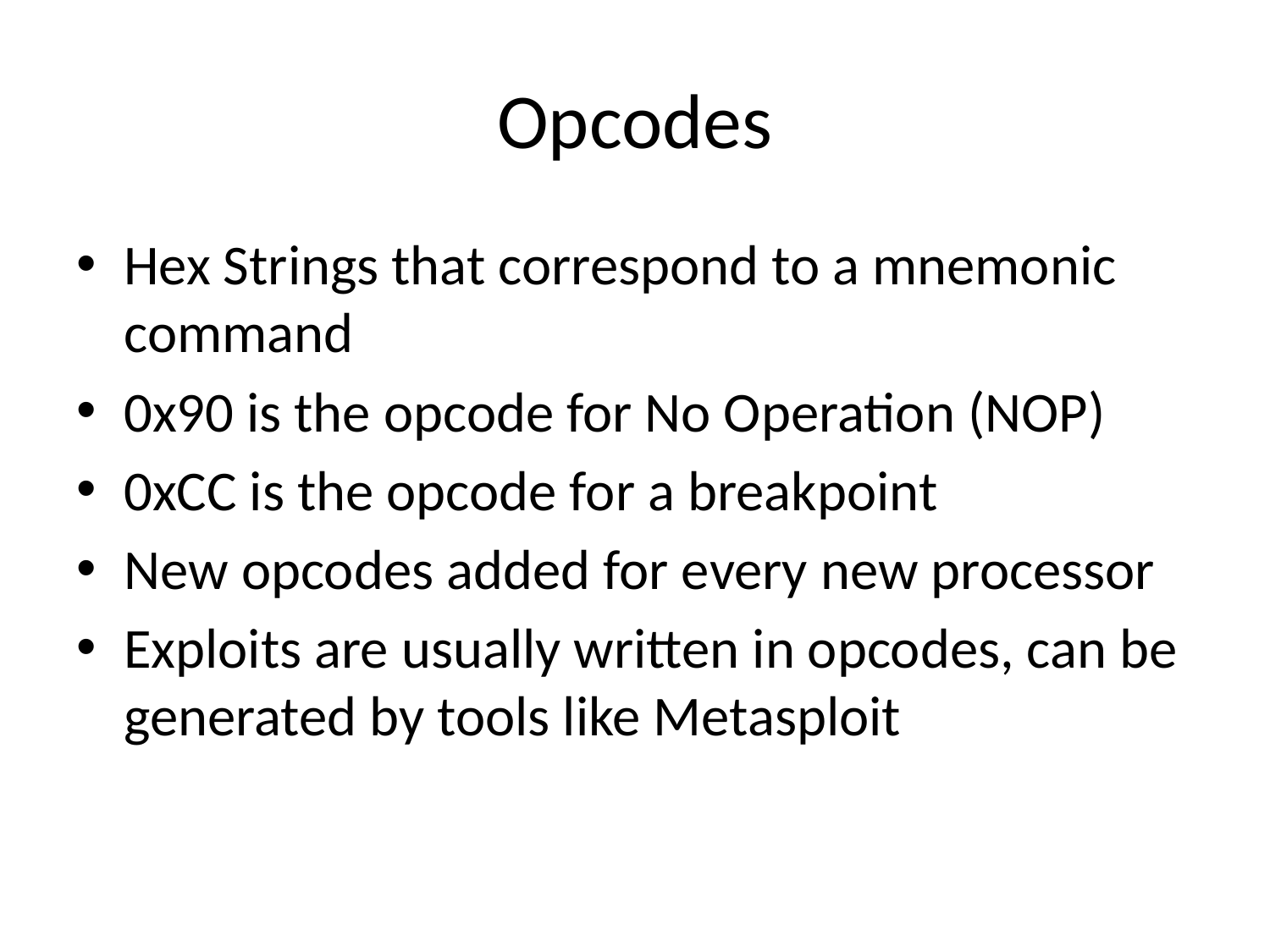

# Opcodes
Hex Strings that correspond to a mnemonic command
0x90 is the opcode for No Operation (NOP)
0xCC is the opcode for a breakpoint
New opcodes added for every new processor
Exploits are usually written in opcodes, can be generated by tools like Metasploit